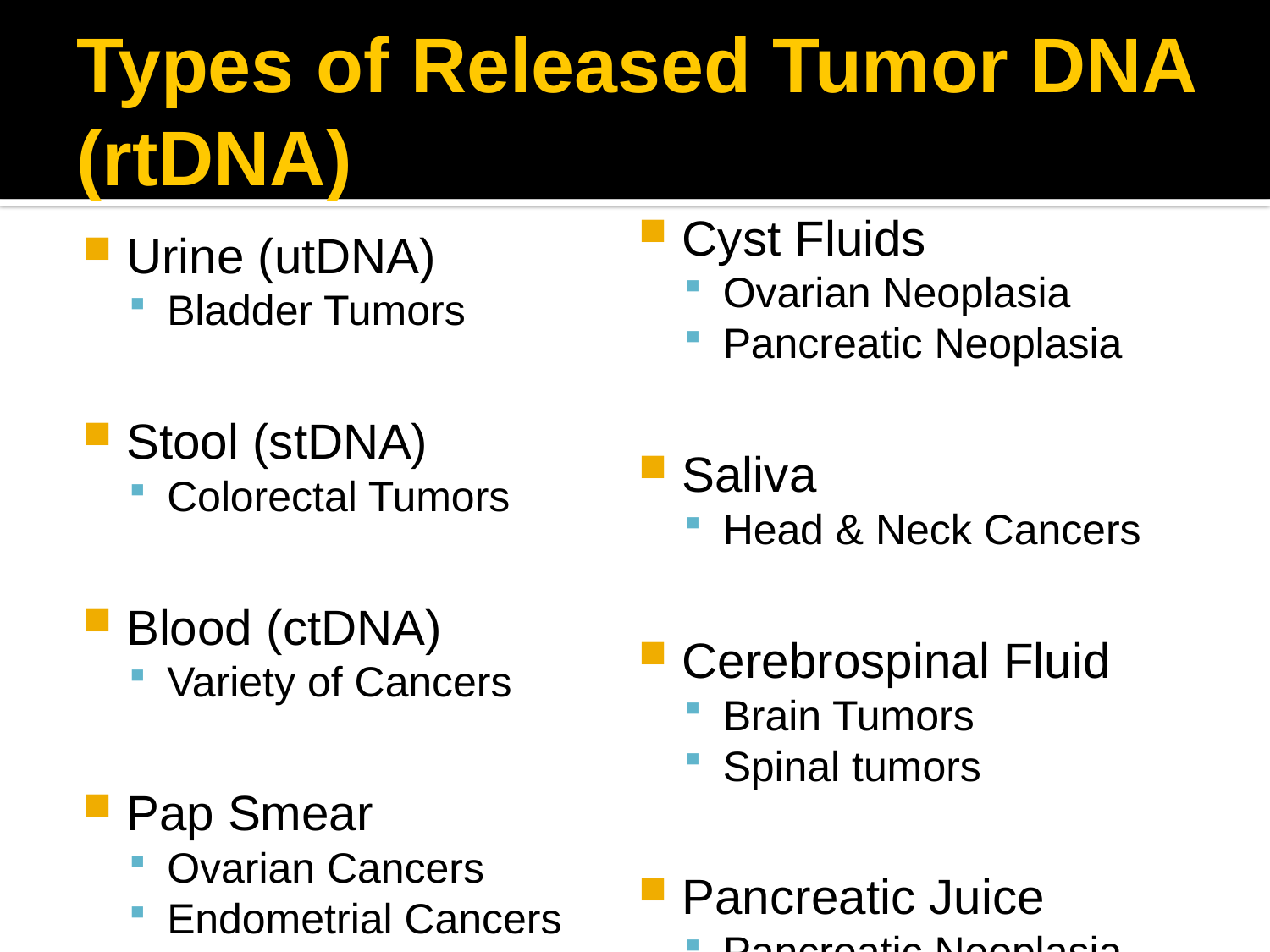

# Types of Released Tumor DNA (rtDNA)
Cyst Fluids
Ovarian Neoplasia
Pancreatic Neoplasia

Saliva
Head & Neck Cancers

Cerebrospinal Fluid
Brain Tumors
Spinal tumors

Pancreatic Juice
Pancreatic Neoplasia

Urine (utDNA)
Bladder Tumors

Stool (stDNA)
Colorectal Tumors

Blood (ctDNA)
Variety of Cancers

Pap Smear
Ovarian Cancers
Endometrial Cancers